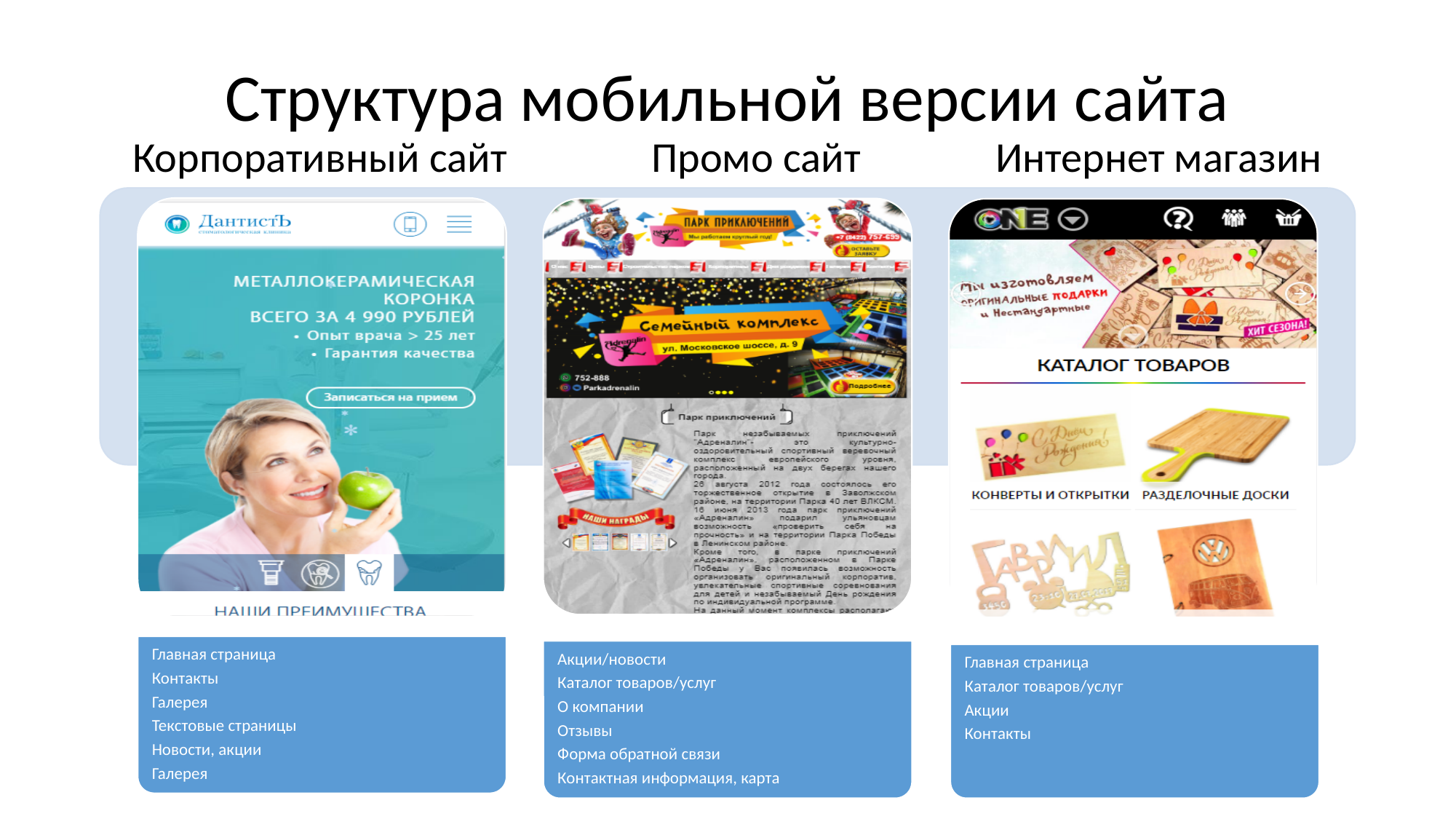

# Структура мобильной версии сайта Корпоративный сайт               Промо сайт              Интернет магазин
Главная страница
Контакты
Галерея
Текстовые страницы
Новости, акции
Галерея
Акции/новости
Каталог товаров/услуг
О компании
Отзывы
Форма обратной связи
Контактная информация, карта
Главная страница
Каталог товаров/услуг
Акции
Контакты